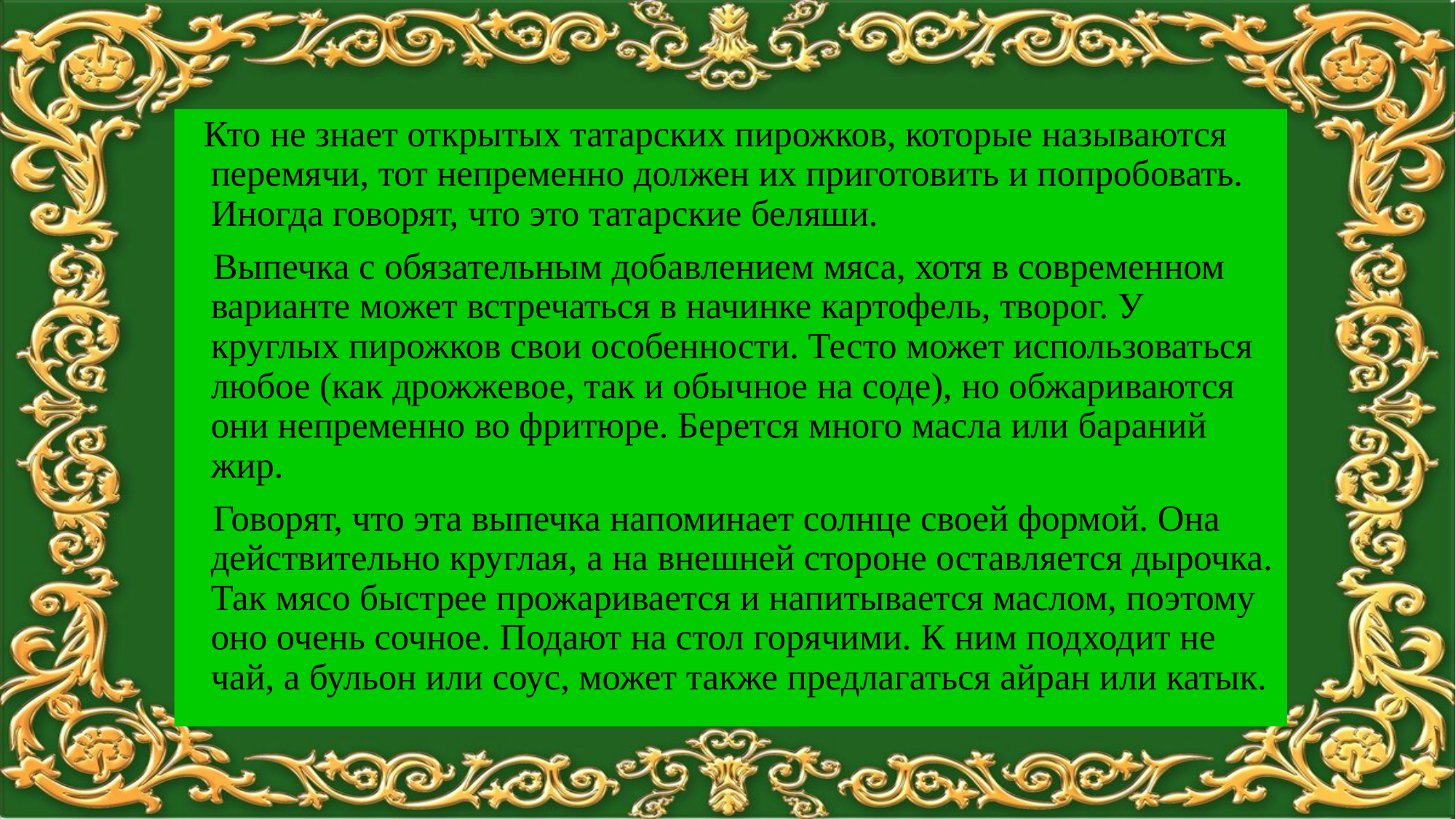

Кто не знает открытых татарских пирожков, которые называются перемячи, тот непременно должен их приготовить и попробовать. Иногда говорят, что это татарские беляши.
   Выпечка с обязательным добавлением мяса, хотя в современном варианте может встречаться в начинке картофель, творог. У круглых пирожков свои особенности. Тесто может использоваться любое (как дрожжевое, так и обычное на соде), но обжариваются они непременно во фритюре. Берется много масла или бараний жир.
   Говорят, что эта выпечка напоминает солнце своей формой. Она действительно круглая, а на внешней стороне оставляется дырочка. Так мясо быстрее прожаривается и напитывается маслом, поэтому оно очень сочное. Подают на стол горячими. К ним подходит не чай, а бульон или соус, может также предлагаться айран или катык.